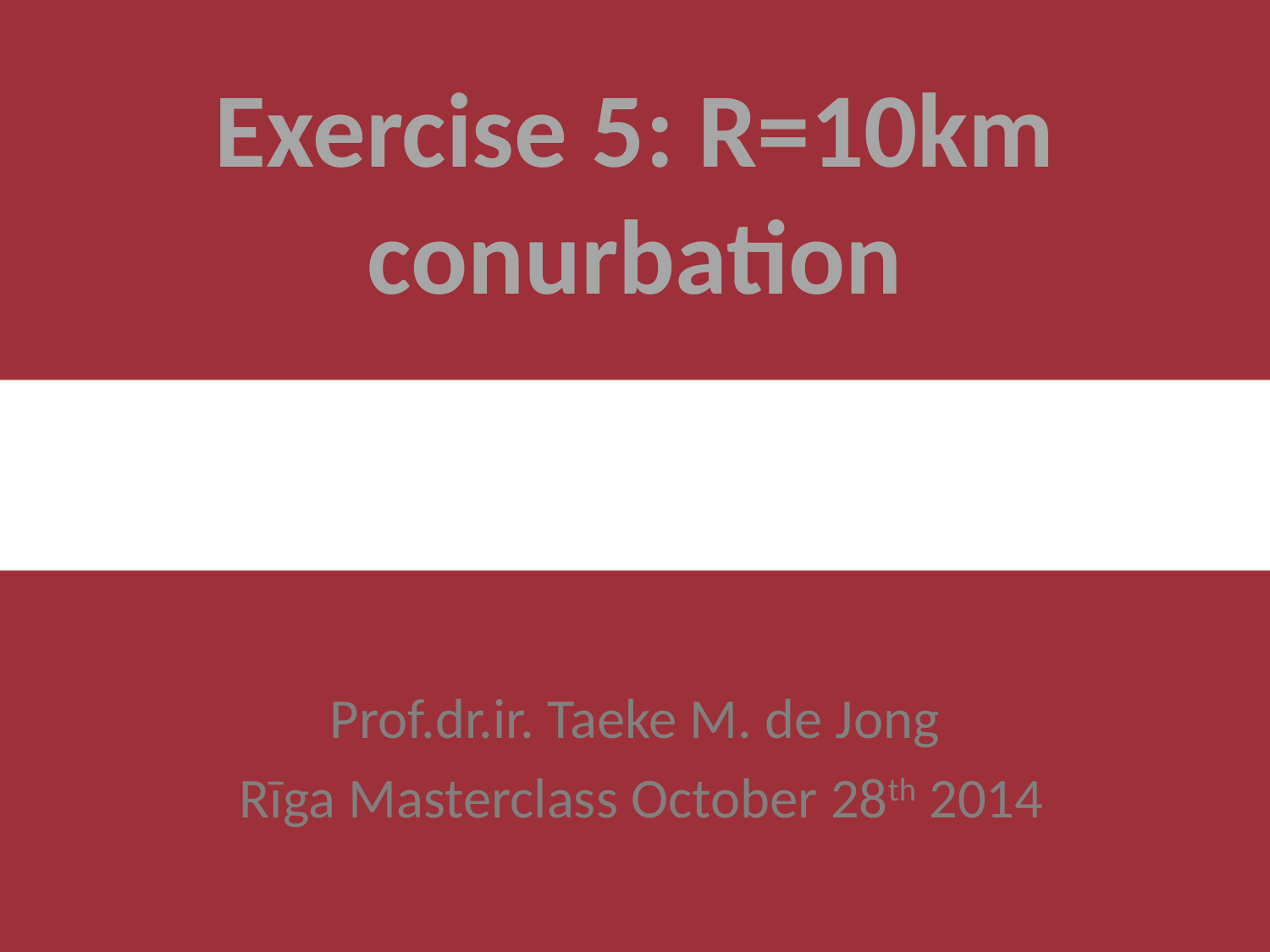

# Exercise 5: R=10km conurbation
Prof.dr.ir. Taeke M. de Jong
 Rīga Masterclass October 28th 2014